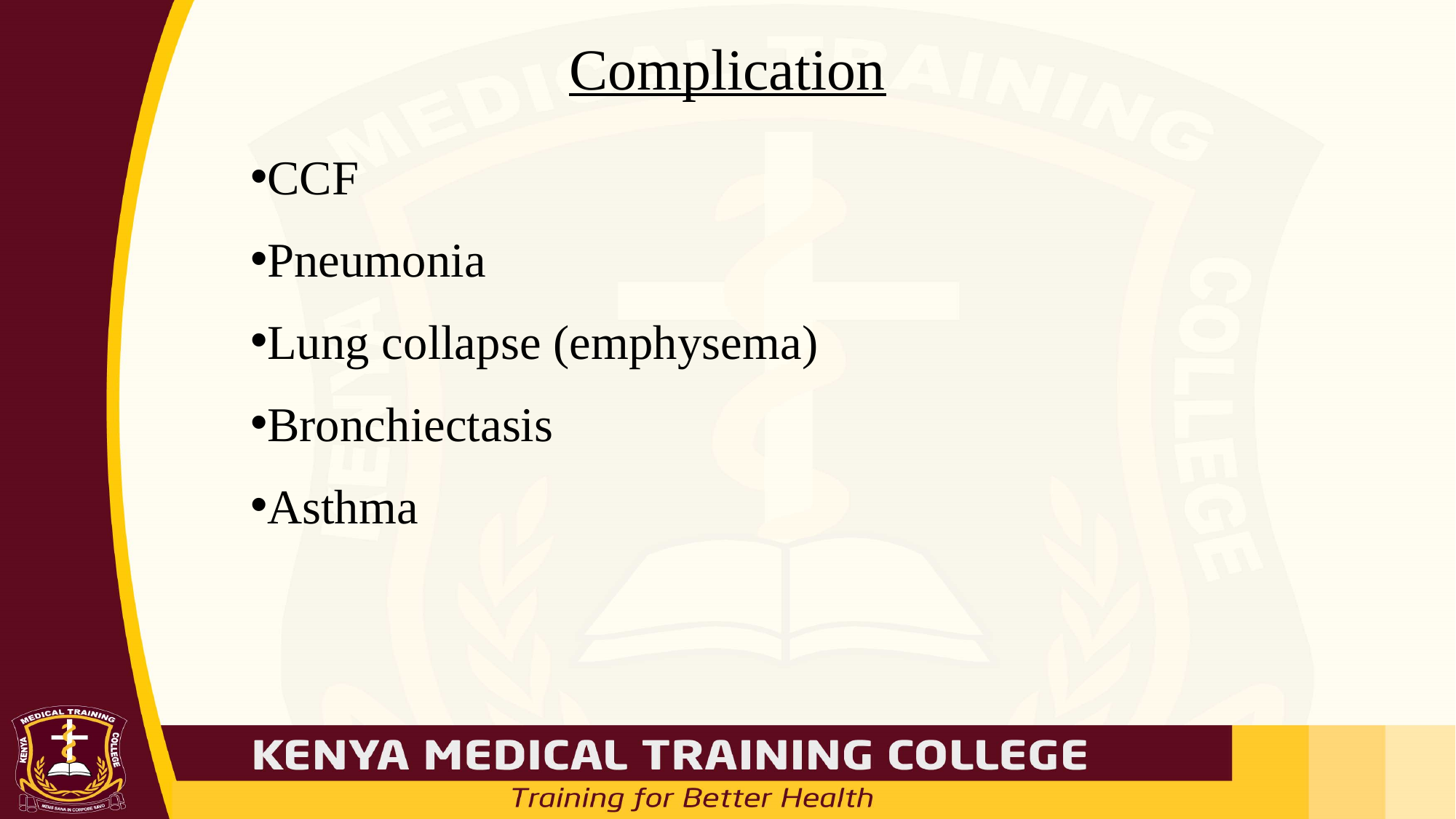

# Complication
CCF
Pneumonia
Lung collapse (emphysema)
Bronchiectasis
Asthma